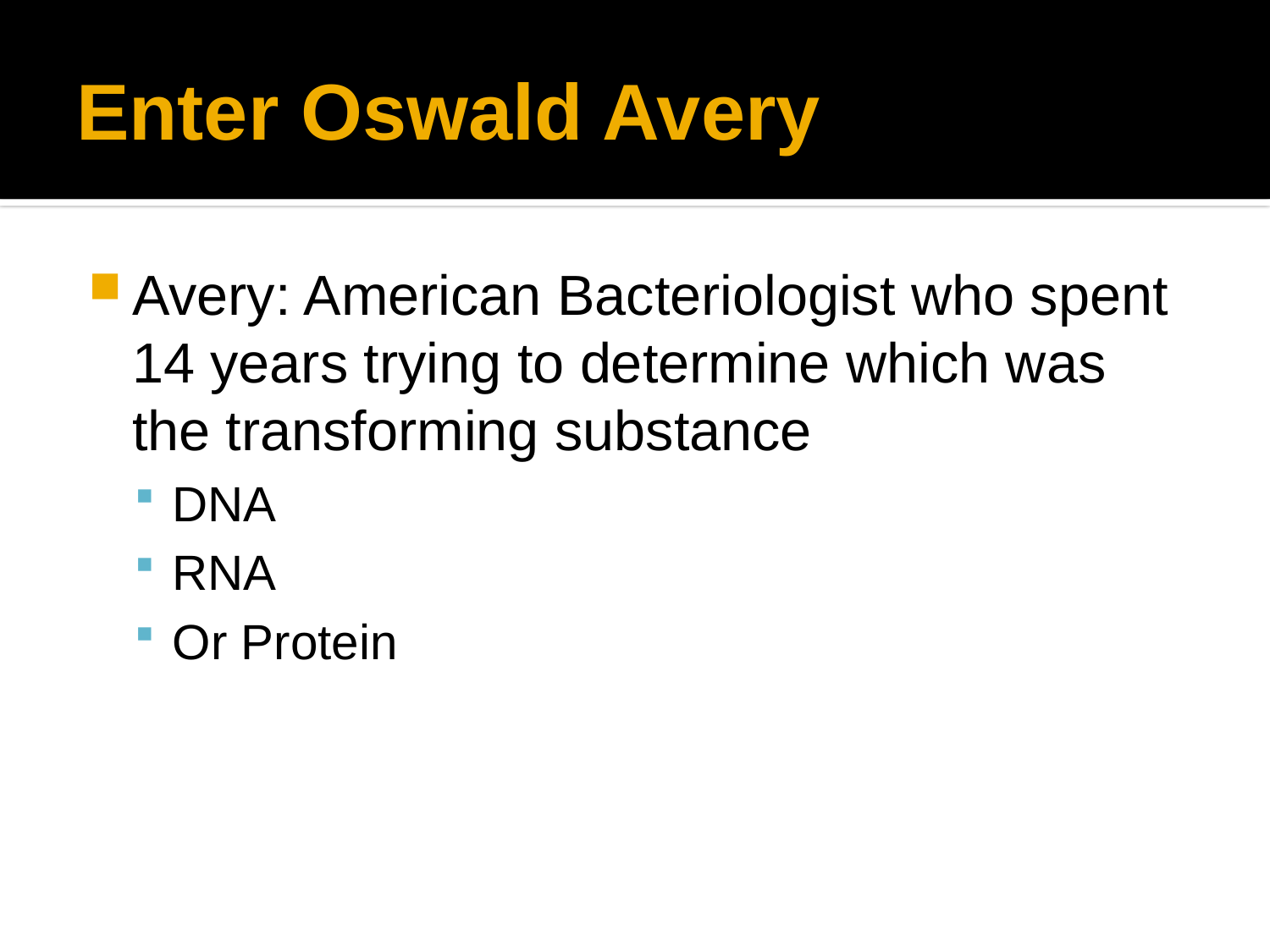

# Enter Oswald Avery
Avery: American Bacteriologist who spent 14 years trying to determine which was the transforming substance
DNA
RNA
Or Protein